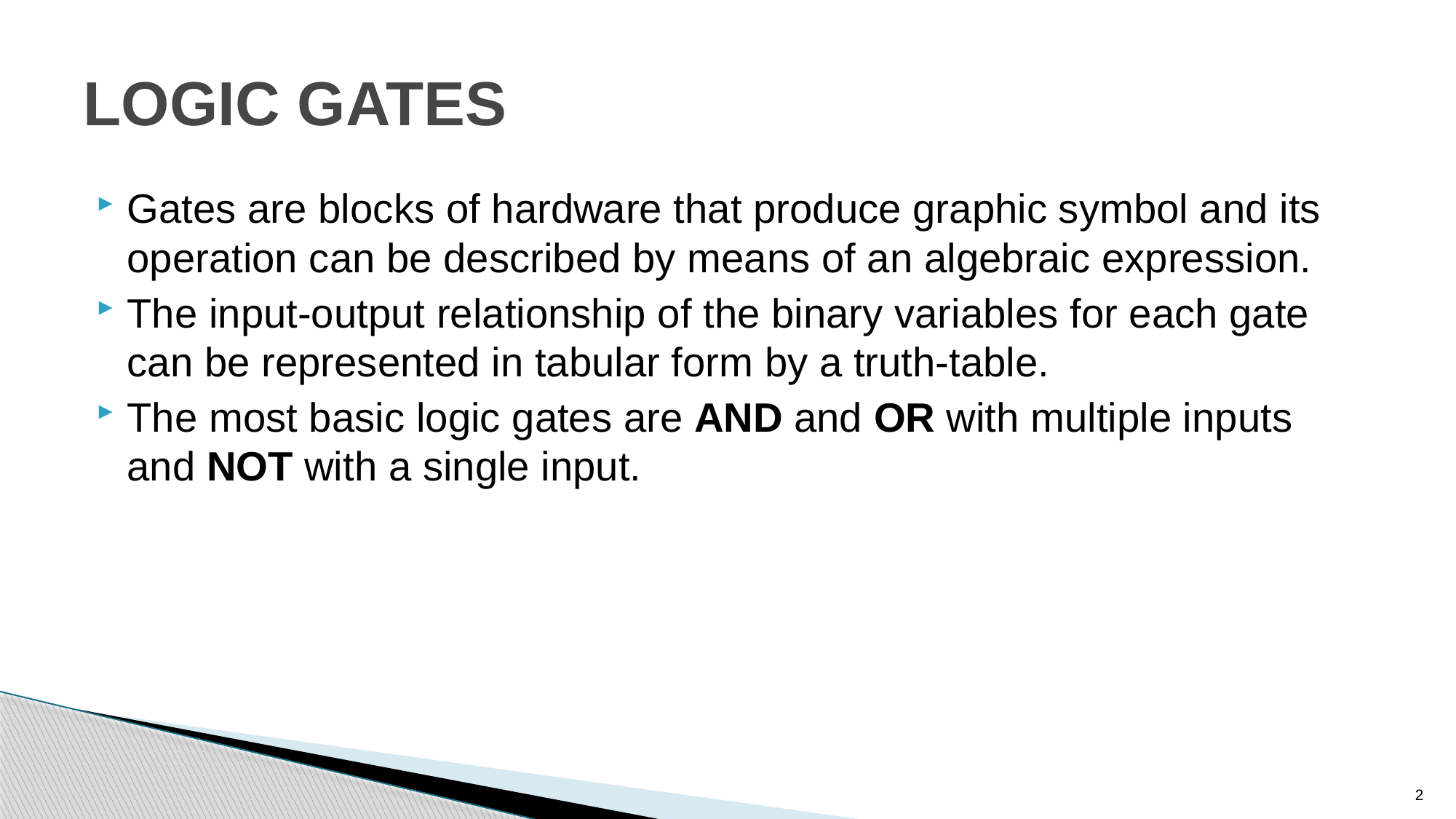

# LOGIC GATES
Gates are blocks of hardware that produce graphic symbol and its operation can be described by means of an algebraic expression.
The input-output relationship of the binary variables for each gate can be represented in tabular form by a truth-table.
The most basic logic gates are AND and OR with multiple inputs and NOT with a single input.
2